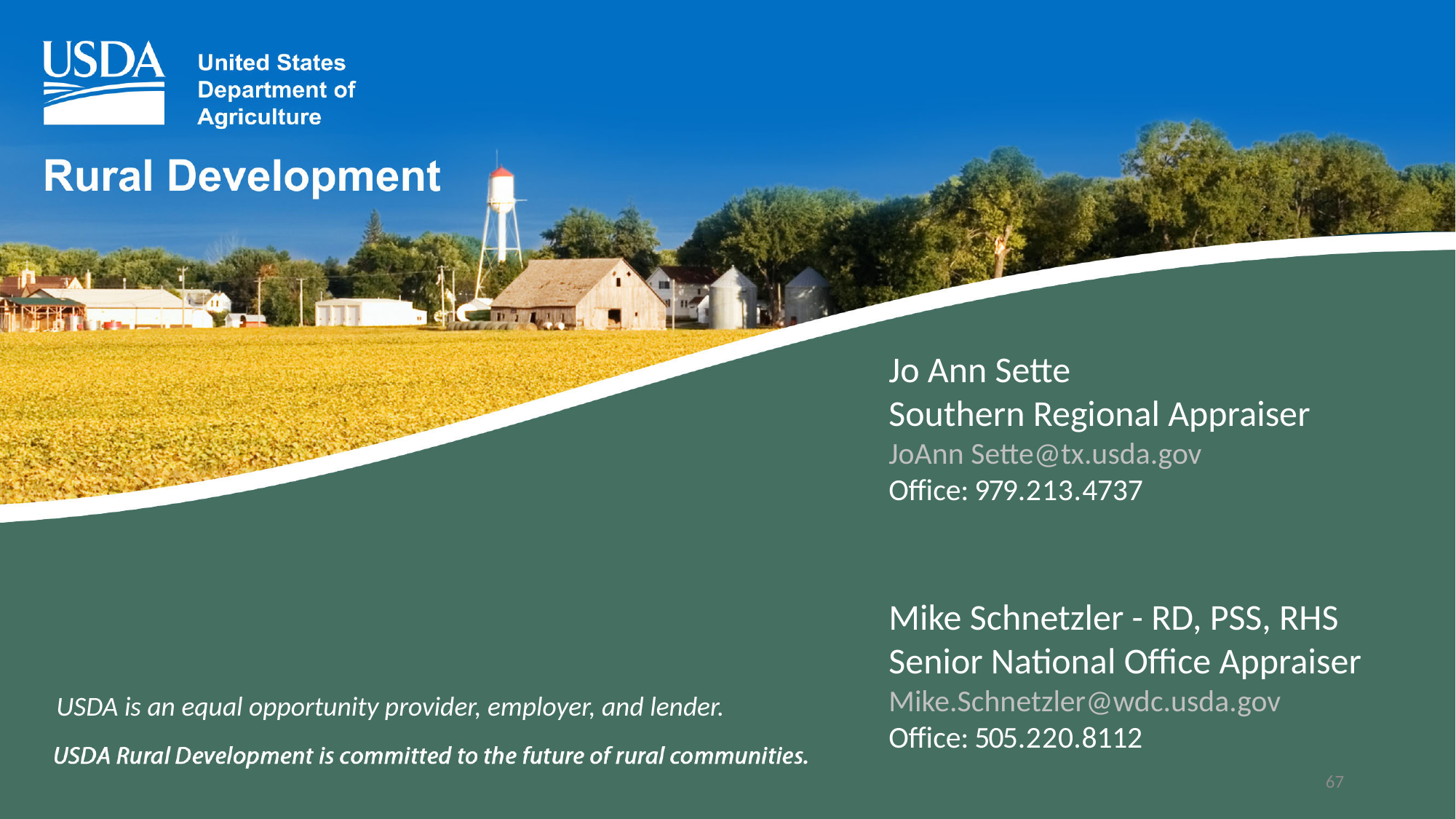

Jo Ann Sette
Southern Regional Appraiser
JoAnn Sette@tx.usda.gov
Office: 979.213.4737

Mike Schnetzler - RD, PSS, RHS
Senior National Office Appraiser
Mike.Schnetzler@wdc.usda.gov
Office: 505.220.8112

USDA is an equal opportunity provider, employer, and lender.
67